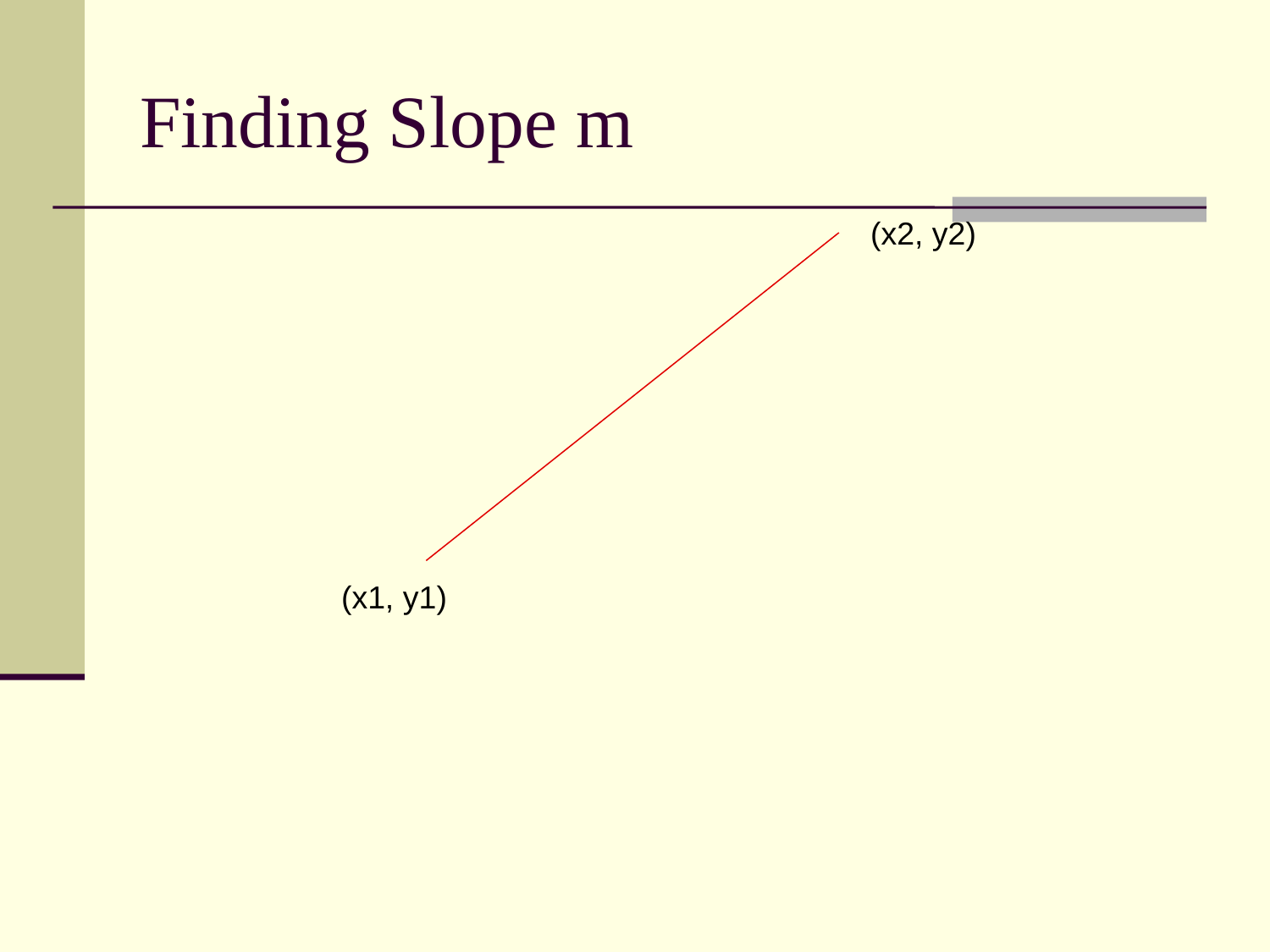

# Finding Slope m
(x2, y2)

(x1, y1)